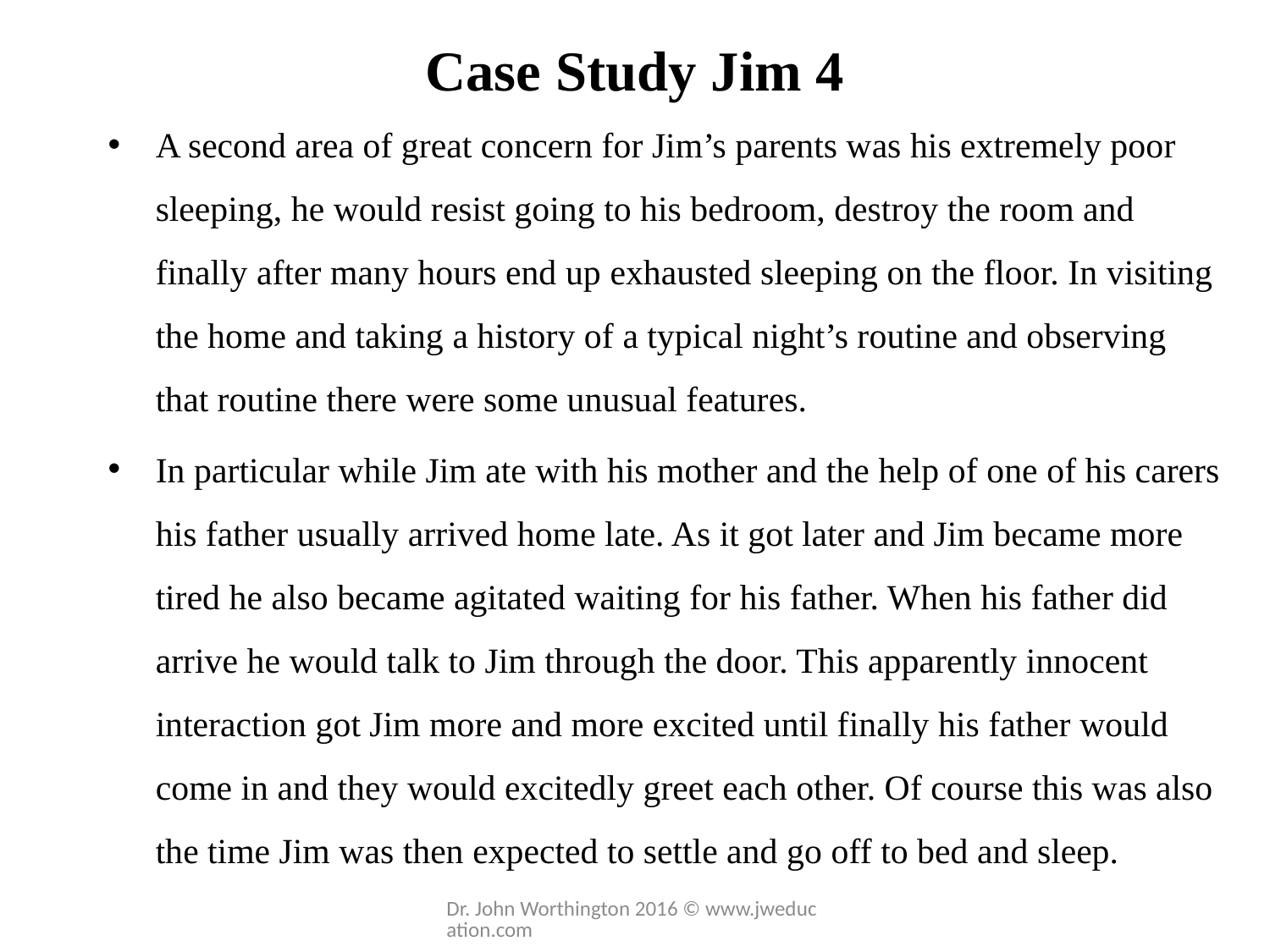

# Case Study Jim 4
A second area of great concern for Jim’s parents was his extremely poor sleeping, he would resist going to his bedroom, destroy the room and finally after many hours end up exhausted sleeping on the floor. In visiting the home and taking a history of a typical night’s routine and observing that routine there were some unusual features.
In particular while Jim ate with his mother and the help of one of his carers his father usually arrived home late. As it got later and Jim became more tired he also became agitated waiting for his father. When his father did arrive he would talk to Jim through the door. This apparently innocent interaction got Jim more and more excited until finally his father would come in and they would excitedly greet each other. Of course this was also the time Jim was then expected to settle and go off to bed and sleep.

Dr. John Worthington 2016 © www.jweducation.com